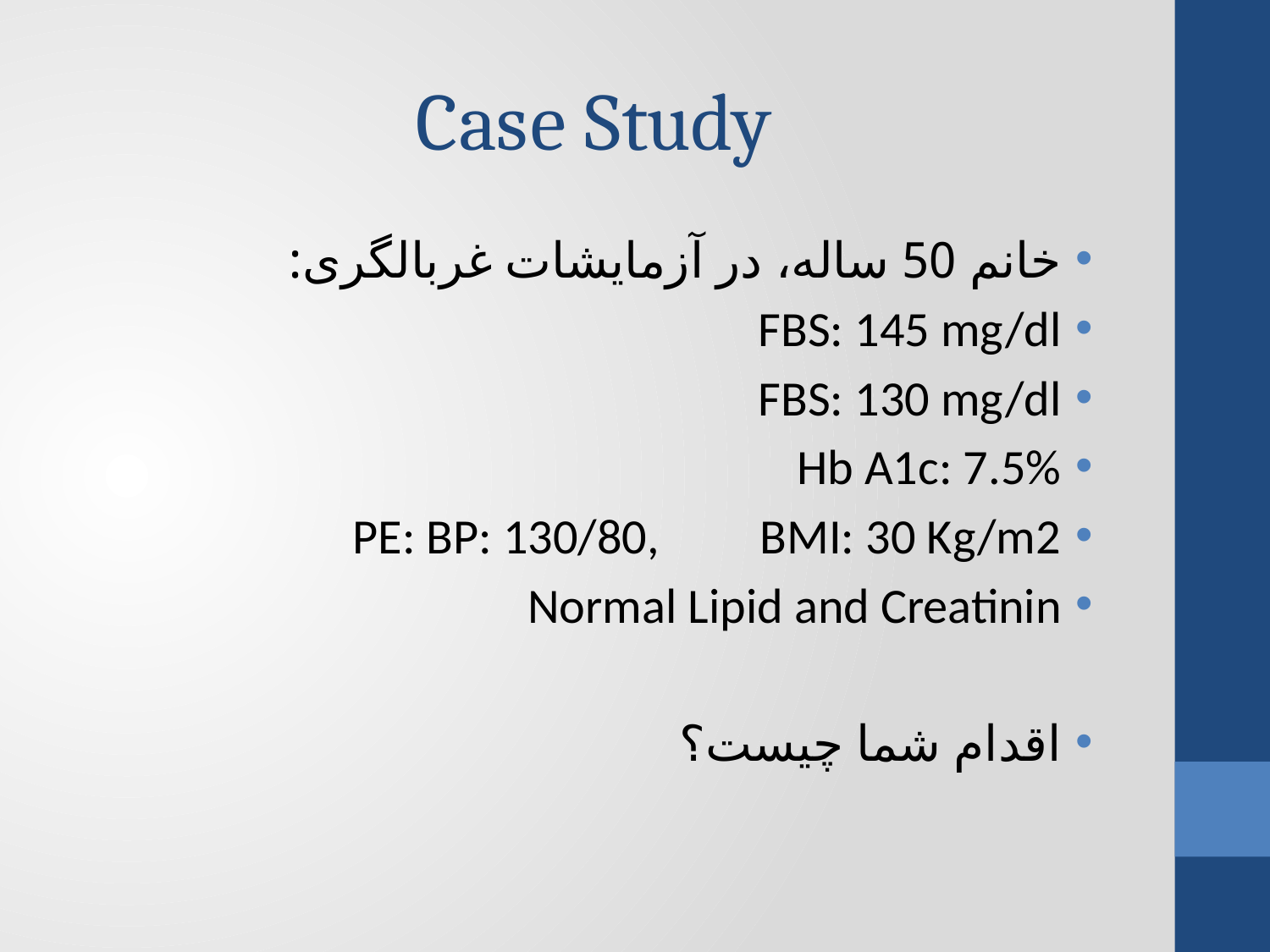

# Case Study
خانم 50 ساله، در آزمایشات غربالگری:
FBS: 145 mg/dl
FBS: 130 mg/dl
Hb A1c: 7.5%
PE: BP: 130/80,         BMI: 30 Kg/m2
Normal Lipid and Creatinin

اقدام شما چیست؟